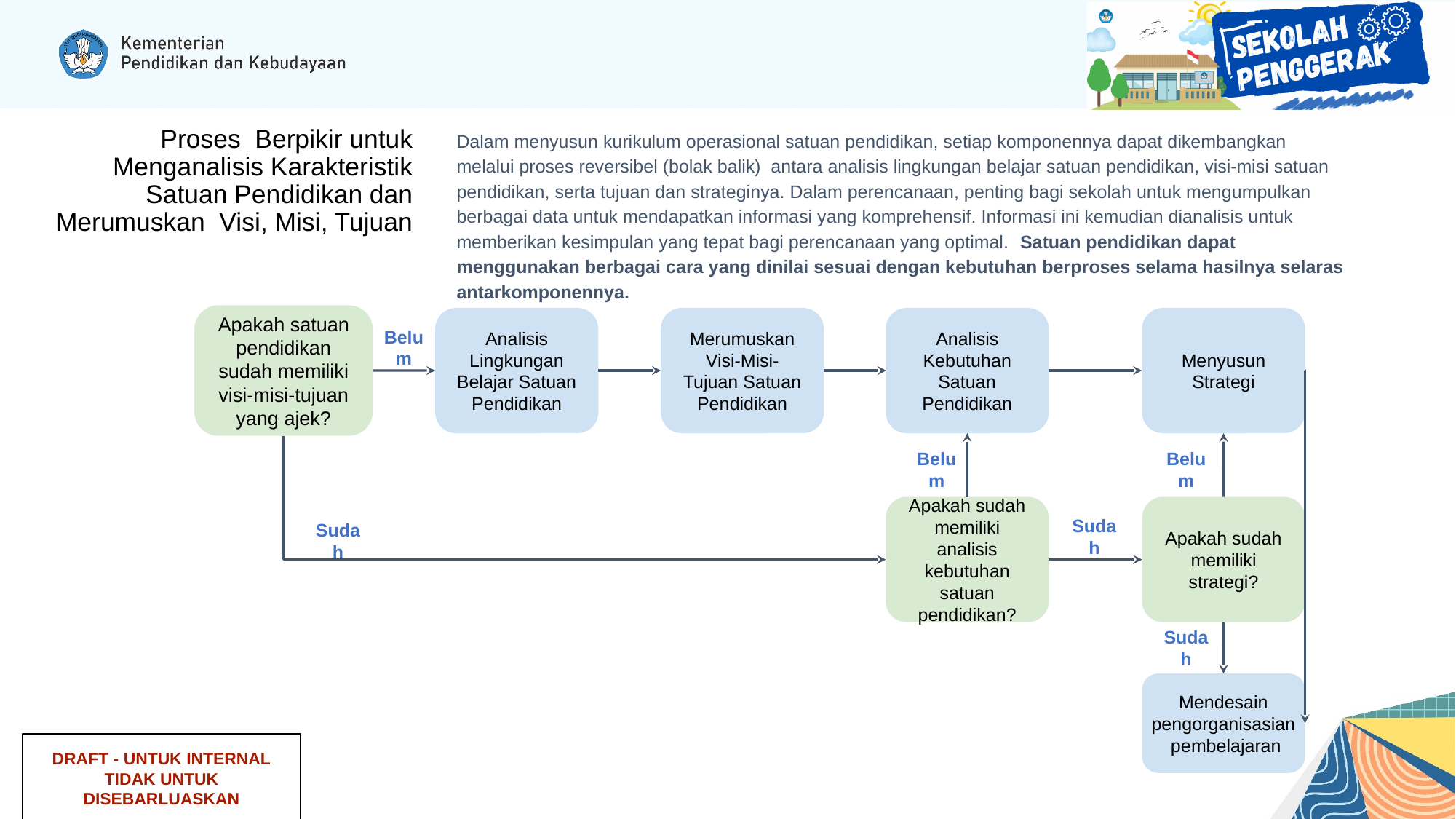

Dalam menyusun kurikulum operasional satuan pendidikan, setiap komponennya dapat dikembangkan melalui proses reversibel (bolak balik)  antara analisis lingkungan belajar satuan pendidikan, visi-misi satuan pendidikan, serta tujuan dan strateginya. Dalam perencanaan, penting bagi sekolah untuk mengumpulkan berbagai data untuk mendapatkan informasi yang komprehensif. Informasi ini kemudian dianalisis untuk memberikan kesimpulan yang tepat bagi perencanaan yang optimal.  Satuan pendidikan dapat menggunakan berbagai cara yang dinilai sesuai dengan kebutuhan berproses selama hasilnya selaras antarkomponennya.
# Proses  Berpikir untuk Menganalisis Karakteristik Satuan Pendidikan dan Merumuskan  Visi, Misi, Tujuan
Apakah satuan pendidikan sudah memiliki visi-misi-tujuan yang ajek?
Analisis Lingkungan Belajar Satuan Pendidikan
Merumuskan Visi-Misi-Tujuan Satuan Pendidikan
Analisis Kebutuhan Satuan Pendidikan
Menyusun Strategi
Belum
Belum
Belum
Apakah sudah memiliki analisis kebutuhan satuan pendidikan?
Apakah sudah memiliki strategi?
Sudah
Sudah

Sudah
Mendesain pengorganisasian  pembelajaran
DRAFT - UNTUK INTERNAL
TIDAK UNTUK DISEBARLUASKAN